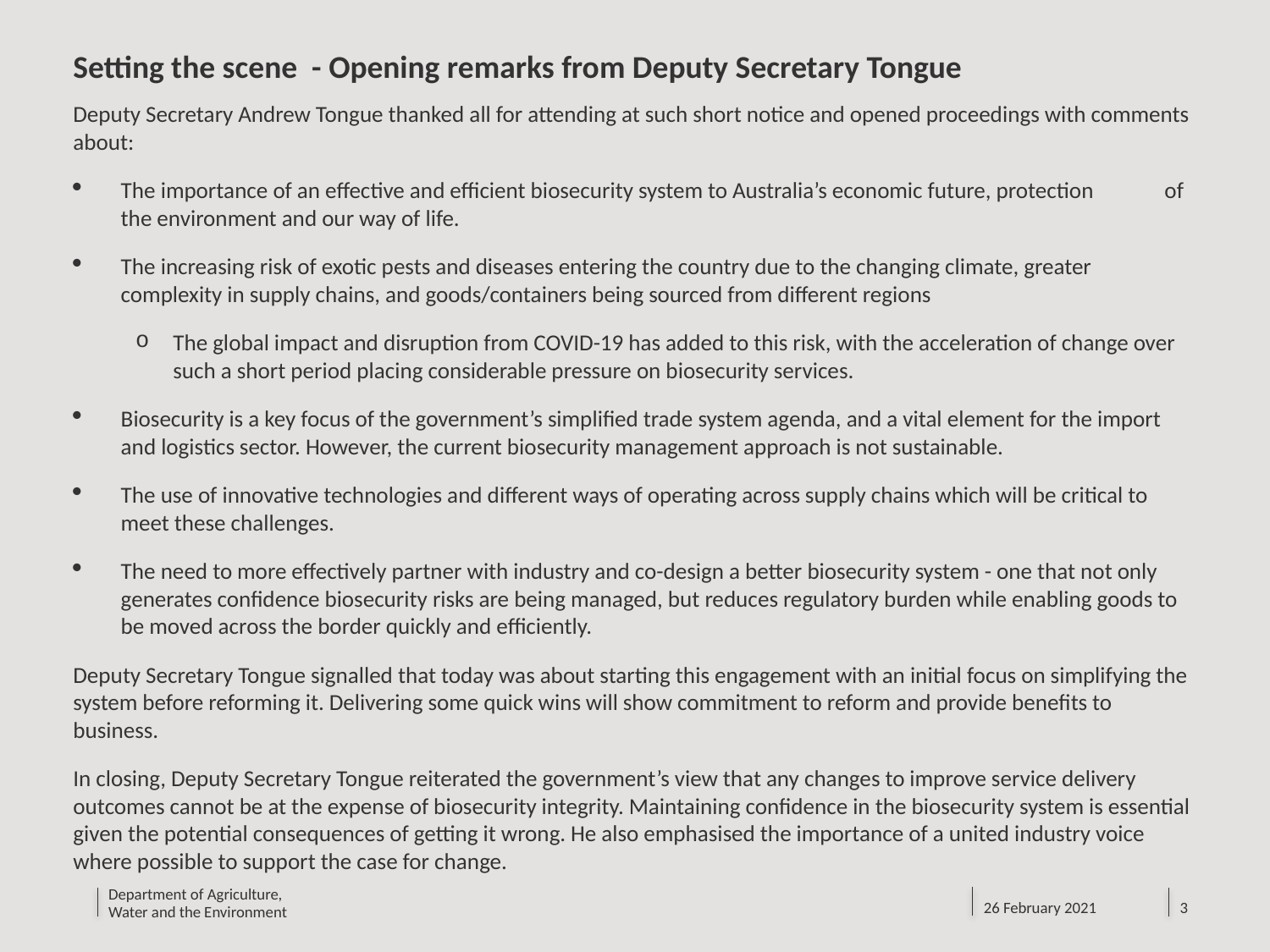

Setting the scene  - Opening remarks from Deputy Secretary Tongue

Deputy Secretary Andrew Tongue thanked all for attending at such short notice and opened proceedings with comments about:
The importance of an effective and efficient biosecurity system to Australia’s economic future, protection              of the environment and our way of life.
The increasing risk of exotic pests and diseases entering the country due to the changing climate, greater complexity in supply chains, and goods/containers being sourced from different regions
The global impact and disruption from COVID-19 has added to this risk, with the acceleration of change over such a short period placing considerable pressure on biosecurity services.
Biosecurity is a key focus of the government’s simplified trade system agenda, and a vital element for the import and logistics sector. However, the current biosecurity management approach is not sustainable.
The use of innovative technologies and different ways of operating across supply chains which will be critical to meet these challenges.
The need to more effectively partner with industry and co-design a better biosecurity system - one that not only generates confidence biosecurity risks are being managed, but reduces regulatory burden while enabling goods to be moved across the border quickly and efficiently.
Deputy Secretary Tongue signalled that today was about starting this engagement with an initial focus on simplifying the system before reforming it. Delivering some quick wins will show commitment to reform and provide benefits to business.
In closing, Deputy Secretary Tongue reiterated the government’s view that any changes to improve service delivery outcomes cannot be at the expense of biosecurity integrity. Maintaining confidence in the biosecurity system is essential given the potential consequences of getting it wrong. He also emphasised the importance of a united industry voice where possible to support the case for change.

26 February 2021
Department of Agriculture, Water and the Environment
3